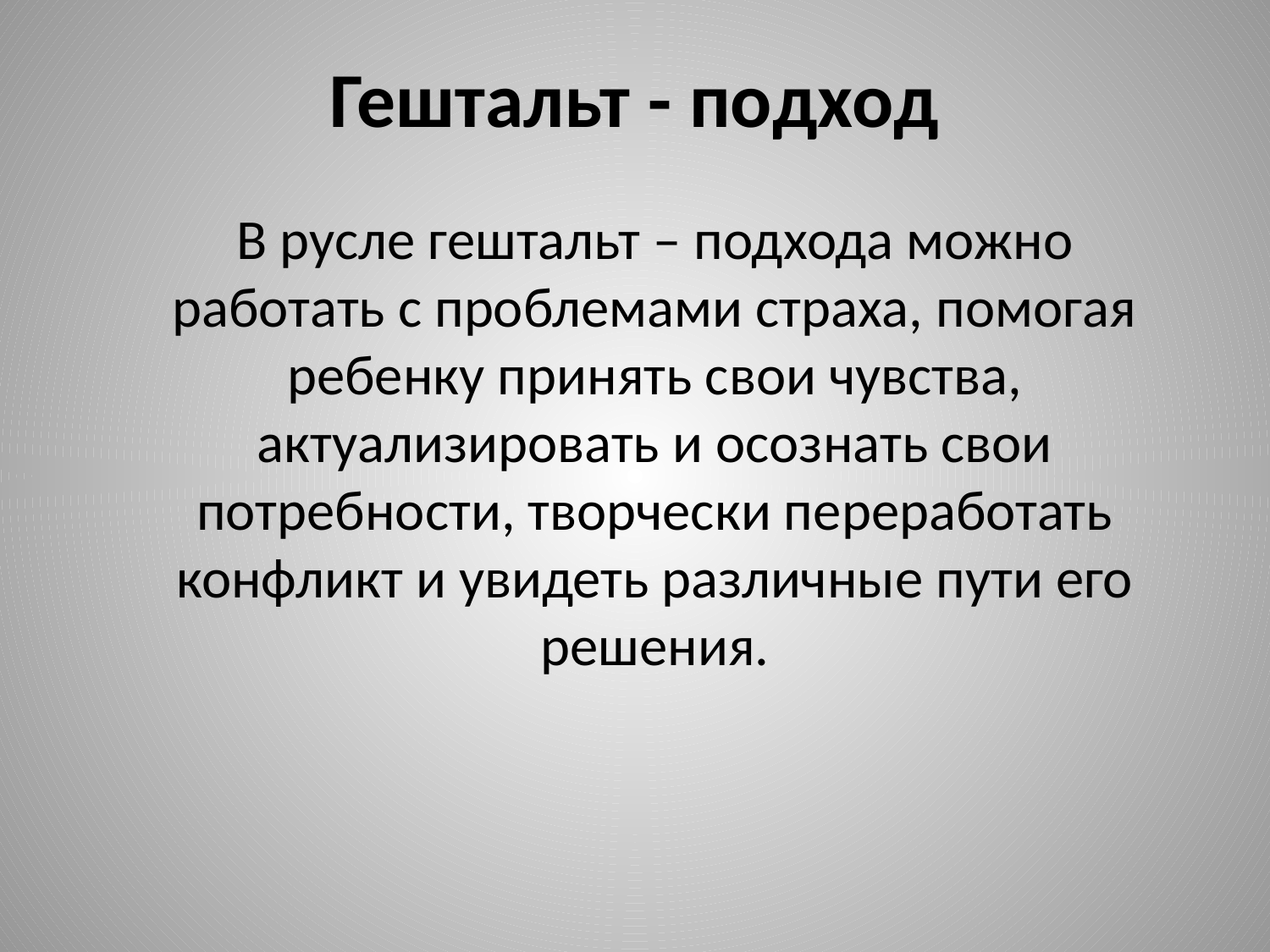

# Гештальт - подход
В русле гештальт – подхода можно работать с проблемами страха, помогая ребенку принять свои чувства, актуализировать и осознать свои потребности, творчески переработать конфликт и увидеть различные пути его решения.